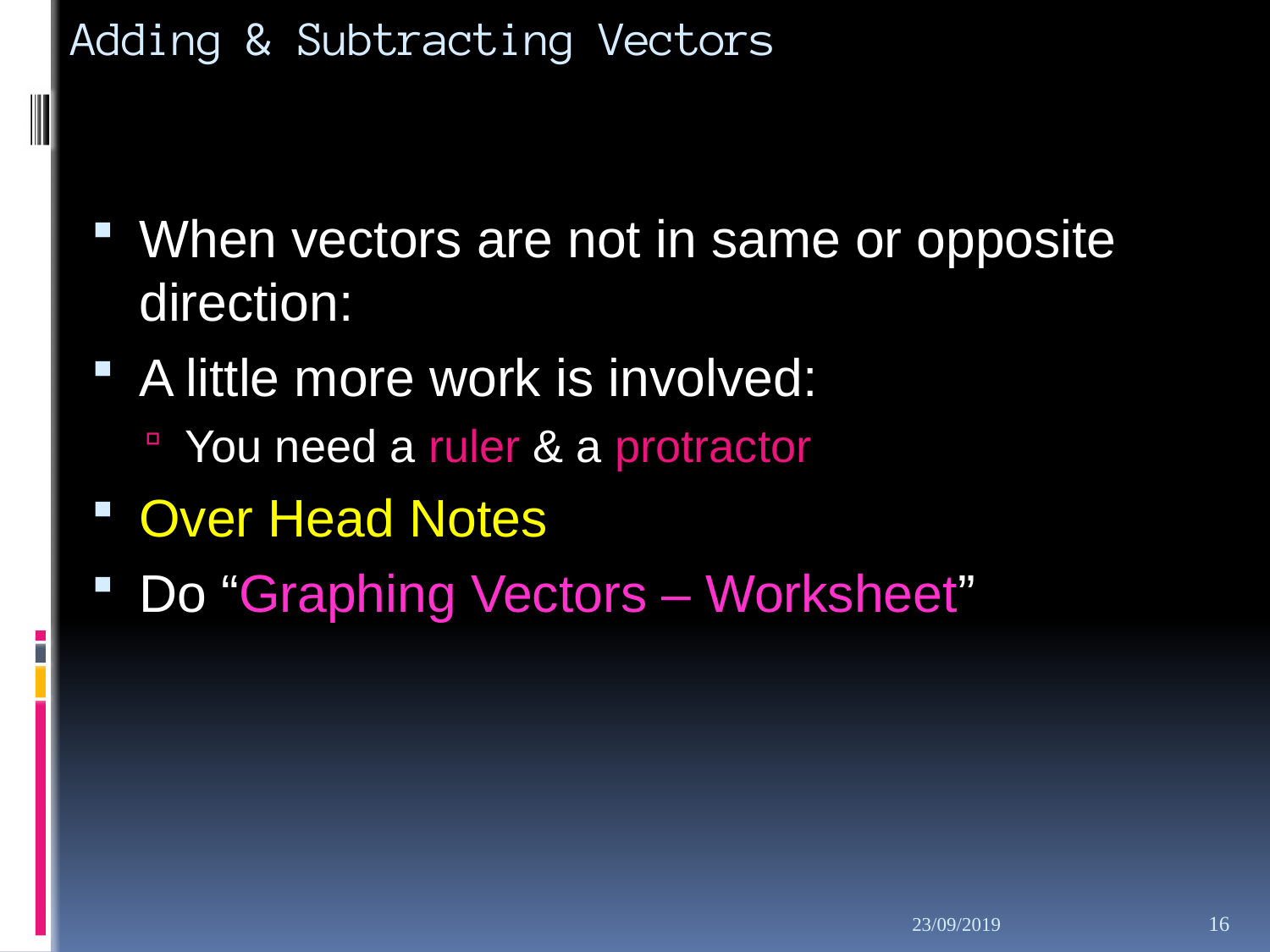

# Adding & Subtracting Vectors
When vectors are not in same or opposite direction:
A little more work is involved:
You need a ruler & a protractor
Over Head Notes
Do “Graphing Vectors – Worksheet”

23/09/2019
16